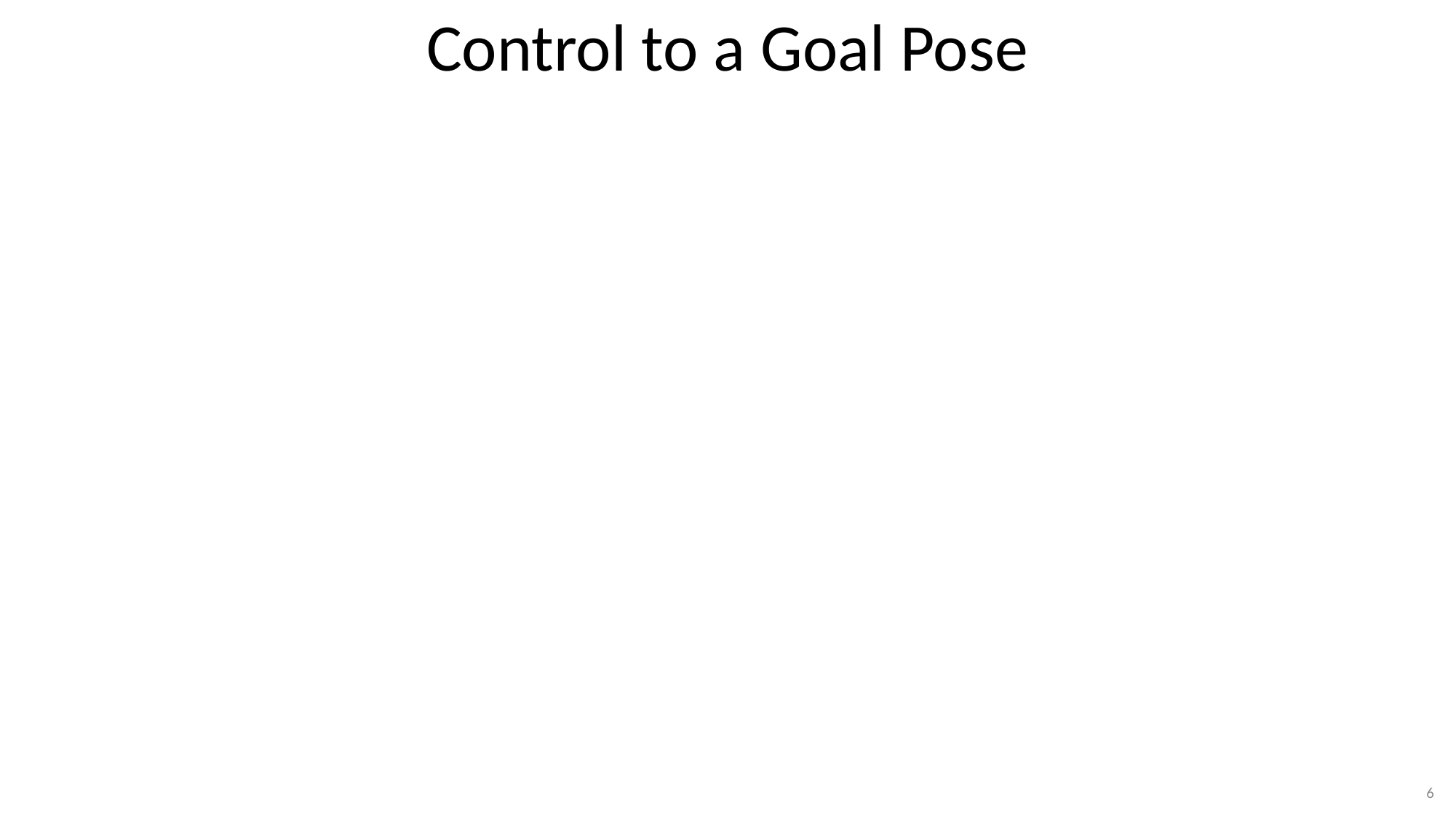

# Control to a Goal Pose

6